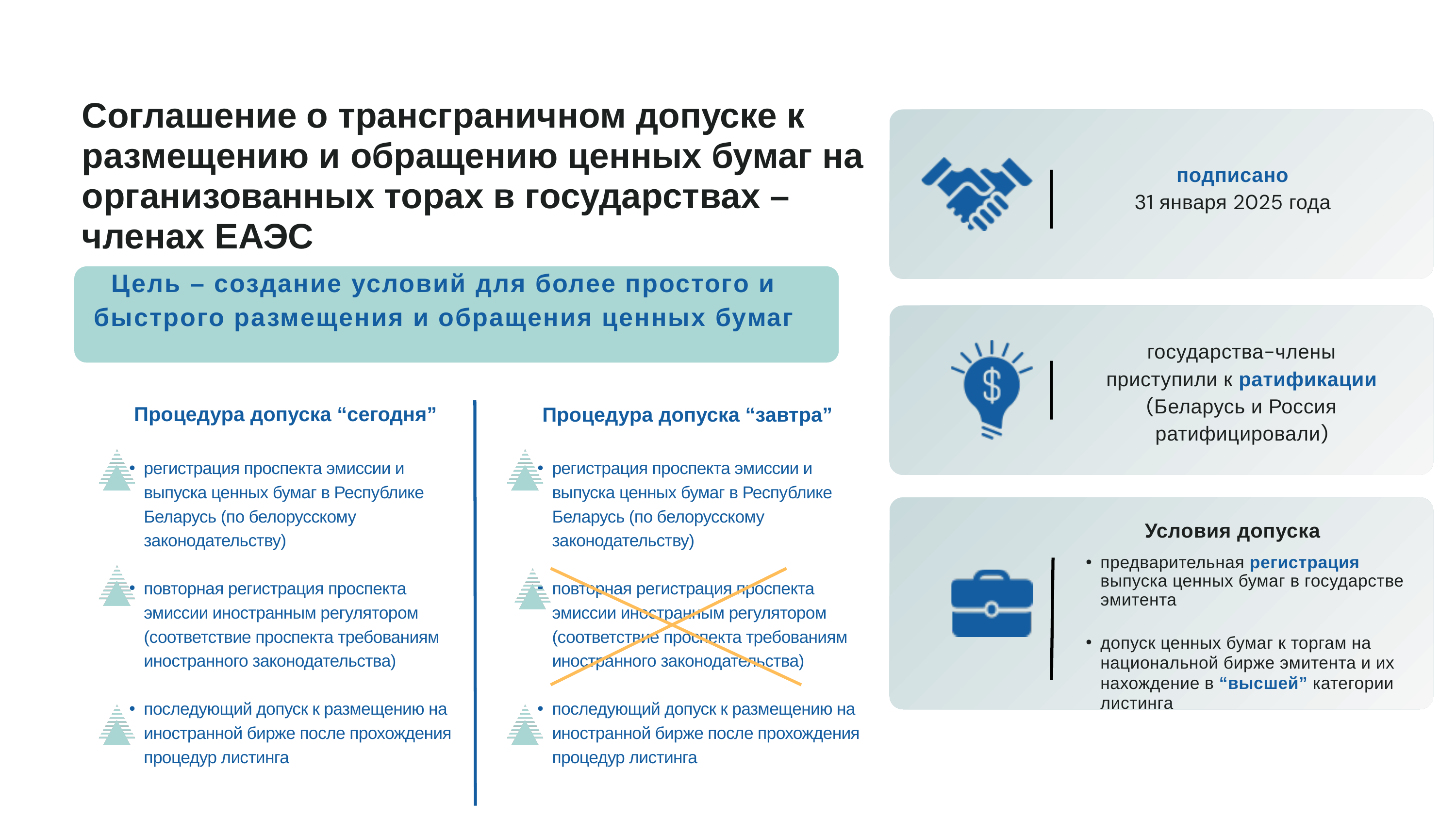

Соглашение о трансграничном допуске к размещению и обращению ценных бумаг на организованных торах в государствах – членах ЕАЭС

подписано
31 января 2025 года

Цель – создание условий для более простого и быстрого размещения и обращения ценных бумаг

государства-члены приступили к ратификации
(Беларусь и Россия ратифицировали)

Процедура допуска “сегодня”
Процедура допуска “завтра”

регистрация проспекта эмиссии и выпуска ценных бумаг в Республике Беларусь (по белорусскому законодательству)

повторная регистрация проспекта эмиссии иностранным регулятором (соответствие проспекта требованиям иностранного законодательства)

последующий допуск к размещению на иностранной бирже после прохождения процедур листинга
регистрация проспекта эмиссии и выпуска ценных бумаг в Республике Беларусь (по белорусскому законодательству)

повторная регистрация проспекта эмиссии иностранным регулятором (соответствие проспекта требованиям иностранного законодательства)

последующий допуск к размещению на иностранной бирже после прохождения процедур листинга

Условия допуска
предварительная регистрация выпуска ценных бумаг в государстве эмитента

допуск ценных бумаг к торгам на национальной бирже эмитента и их  нахождение в “высшей” категории листинга